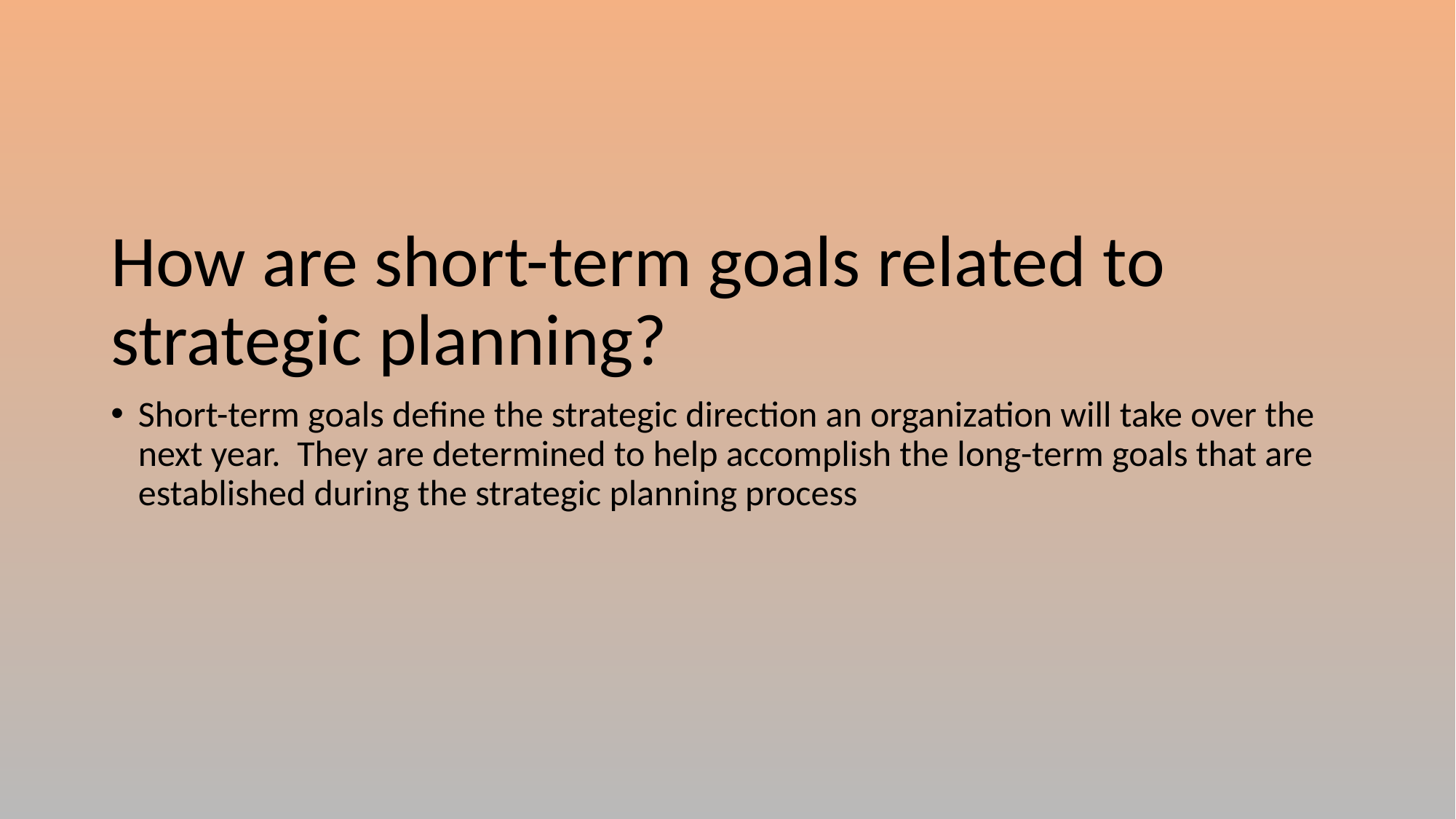

#
How are short-term goals related to strategic planning?
Short-term goals define the strategic direction an organization will take over the next year.  They are determined to help accomplish the long-term goals that are established during the strategic planning process